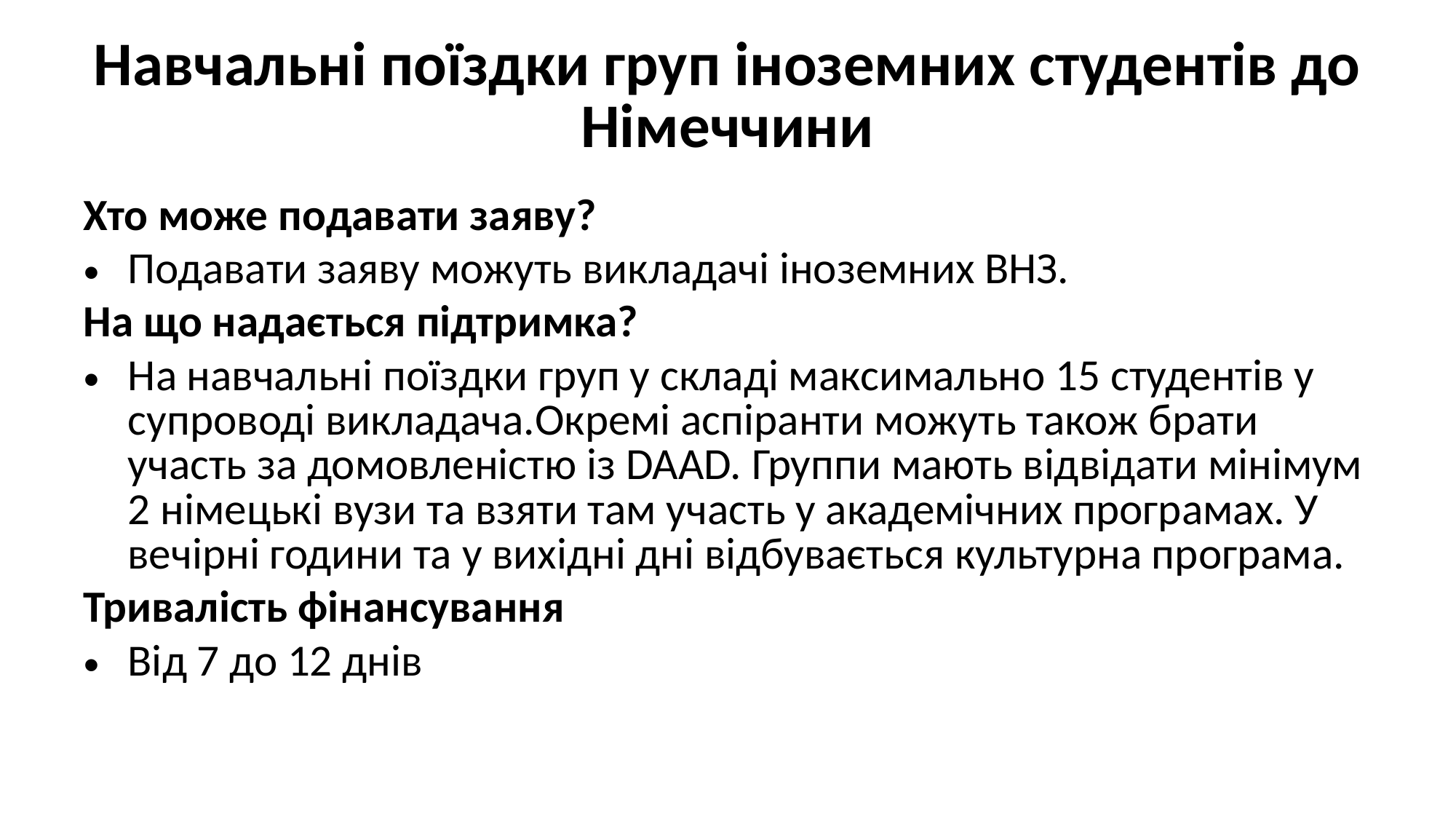

# Навчальні поїздки груп іноземних студентів до Німеччини
Хто може подавати заяву?
Подавати заяву можуть викладачі іноземних ВНЗ.
На що надається підтримка?
На навчальні поїздки груп у складі максимально 15 студентів у супроводі викладача.Окремі аспіранти можуть також брати участь за домовленістю із DAAD. Группи мають відвідати мінімум 2 німецькі вузи та взяти там участь у академічних програмах. У вечірні години та у вихідні дні відбувається культурна програма.
Тривалість фінансування
Від 7 до 12 днів